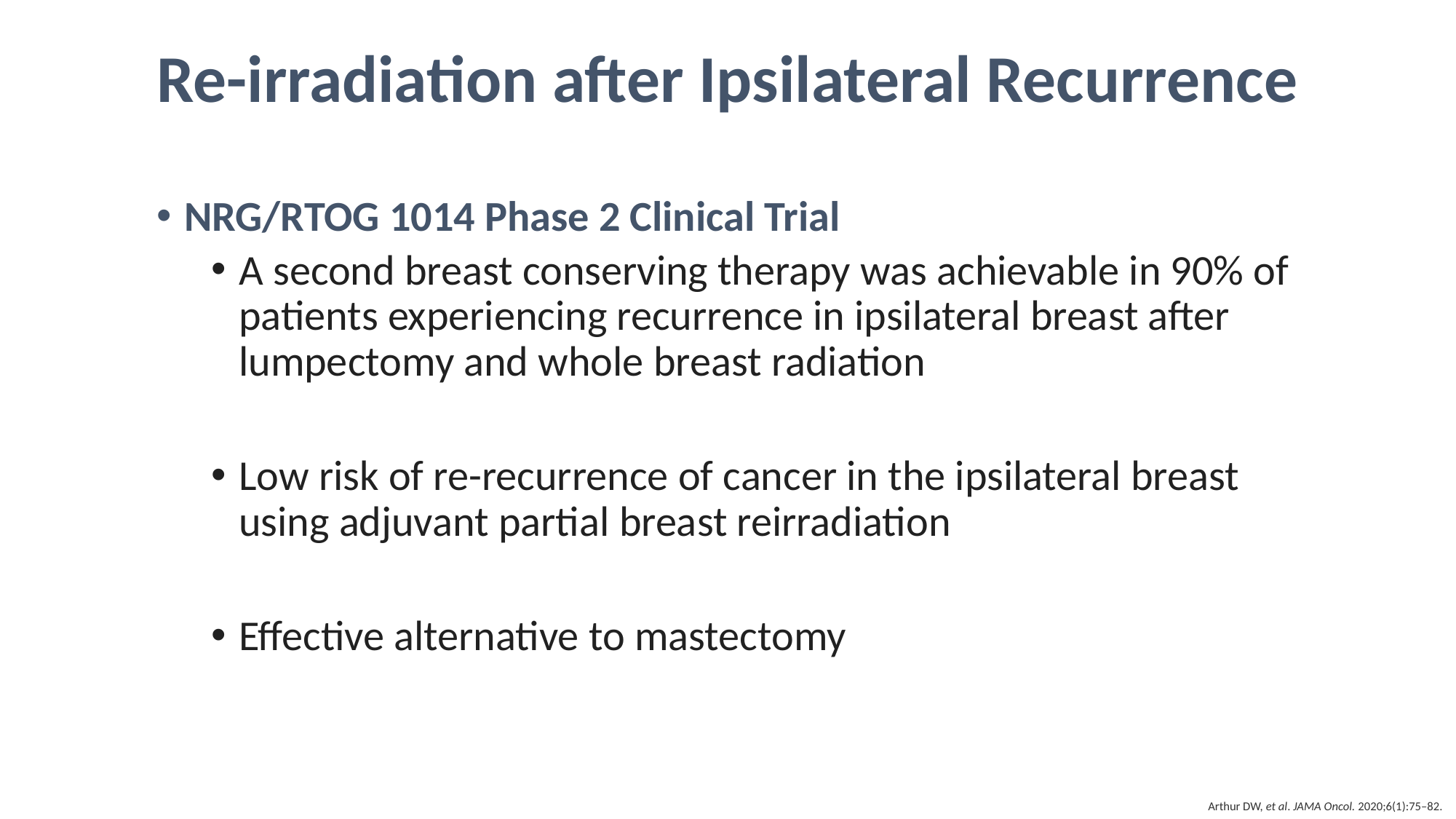

Re-irradiation after Ipsilateral Recurrence
NRG/RTOG 1014 Phase 2 Clinical Trial
A second breast conserving therapy was achievable in 90% of patients experiencing recurrence in ipsilateral breast after lumpectomy and whole breast radiation

Low risk of re-recurrence of cancer in the ipsilateral breast using adjuvant partial breast reirradiation

Effective alternative to mastectomy
Arthur DW, et al. JAMA Oncol. 2020;6(1):75–82.